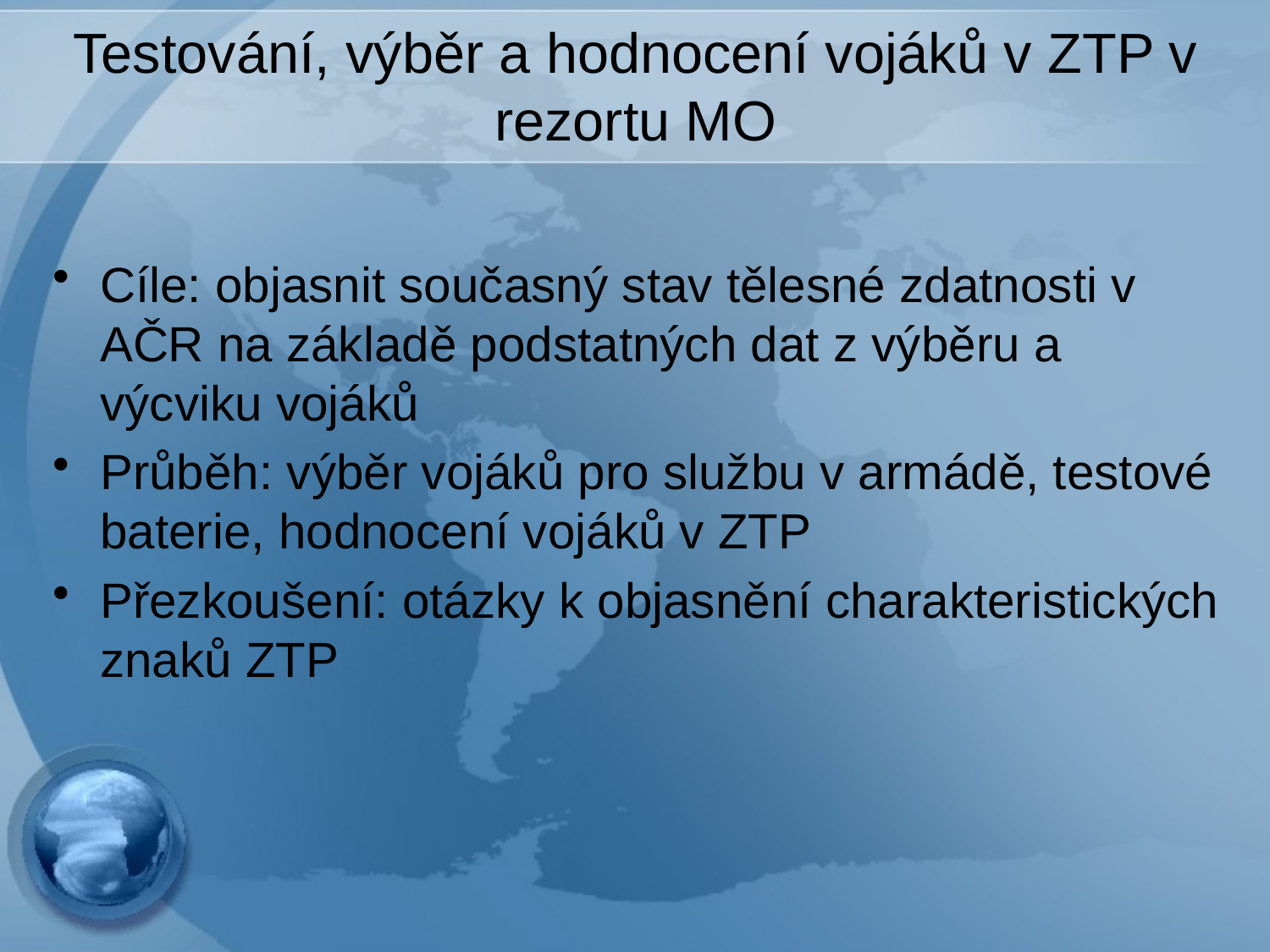

# Testování, výběr a hodnocení vojáků v ZTP v rezortu MO
Cíle: objasnit současný stav tělesné zdatnosti v AČR na základě podstatných dat z výběru a výcviku vojáků
Průběh: výběr vojáků pro službu v armádě, testové baterie, hodnocení vojáků v ZTP
Přezkoušení: otázky k objasnění charakteristických znaků ZTP